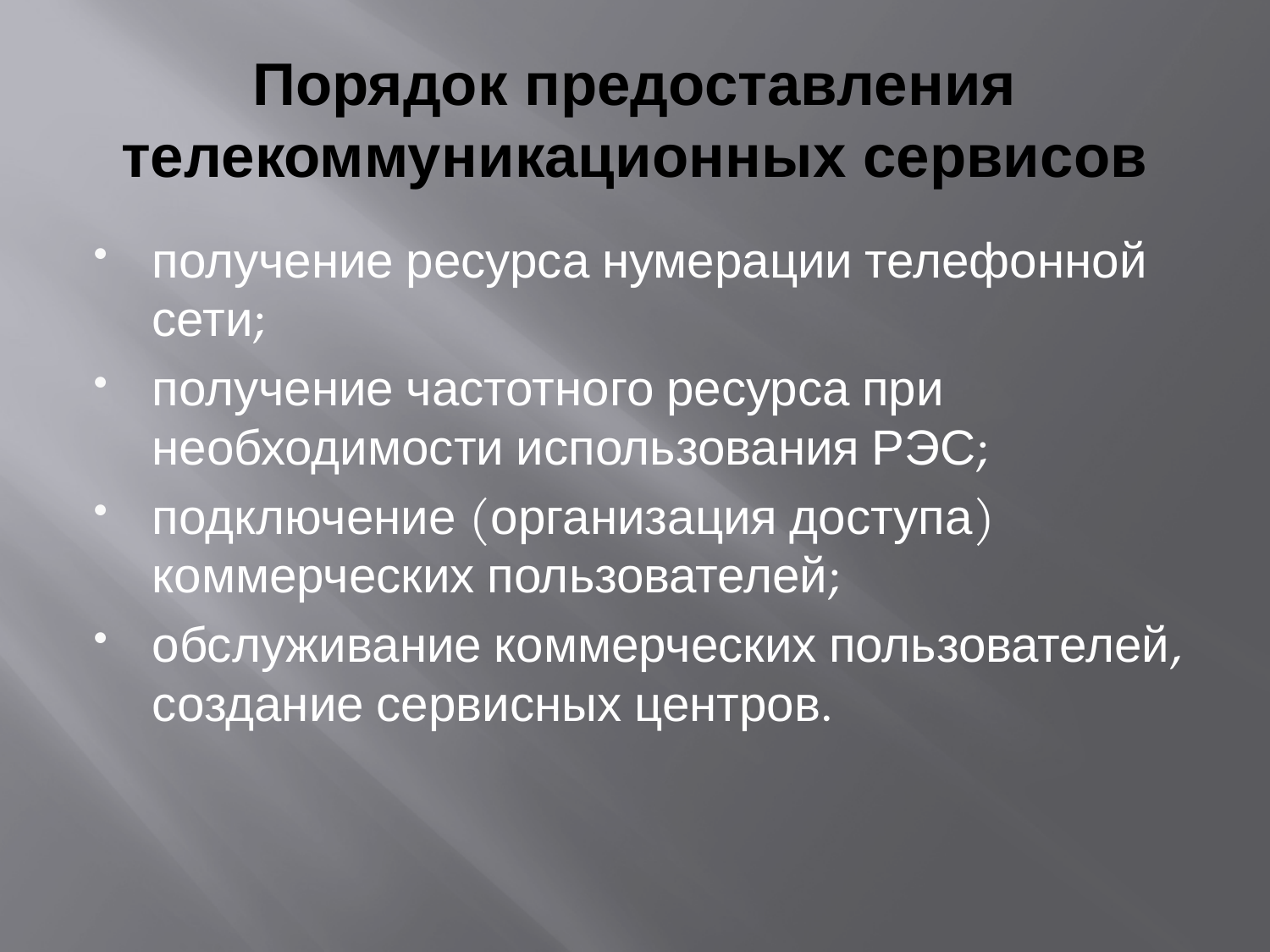

# Порядок предоставления телекоммуникационных сервисов
получение ресурса нумерации телефонной сети;
получение частотного ресурса при необходимости использования РЭС;
подключение (организация доступа) коммерческих пользователей;
обслуживание коммерческих пользователей, создание сервисных центров.